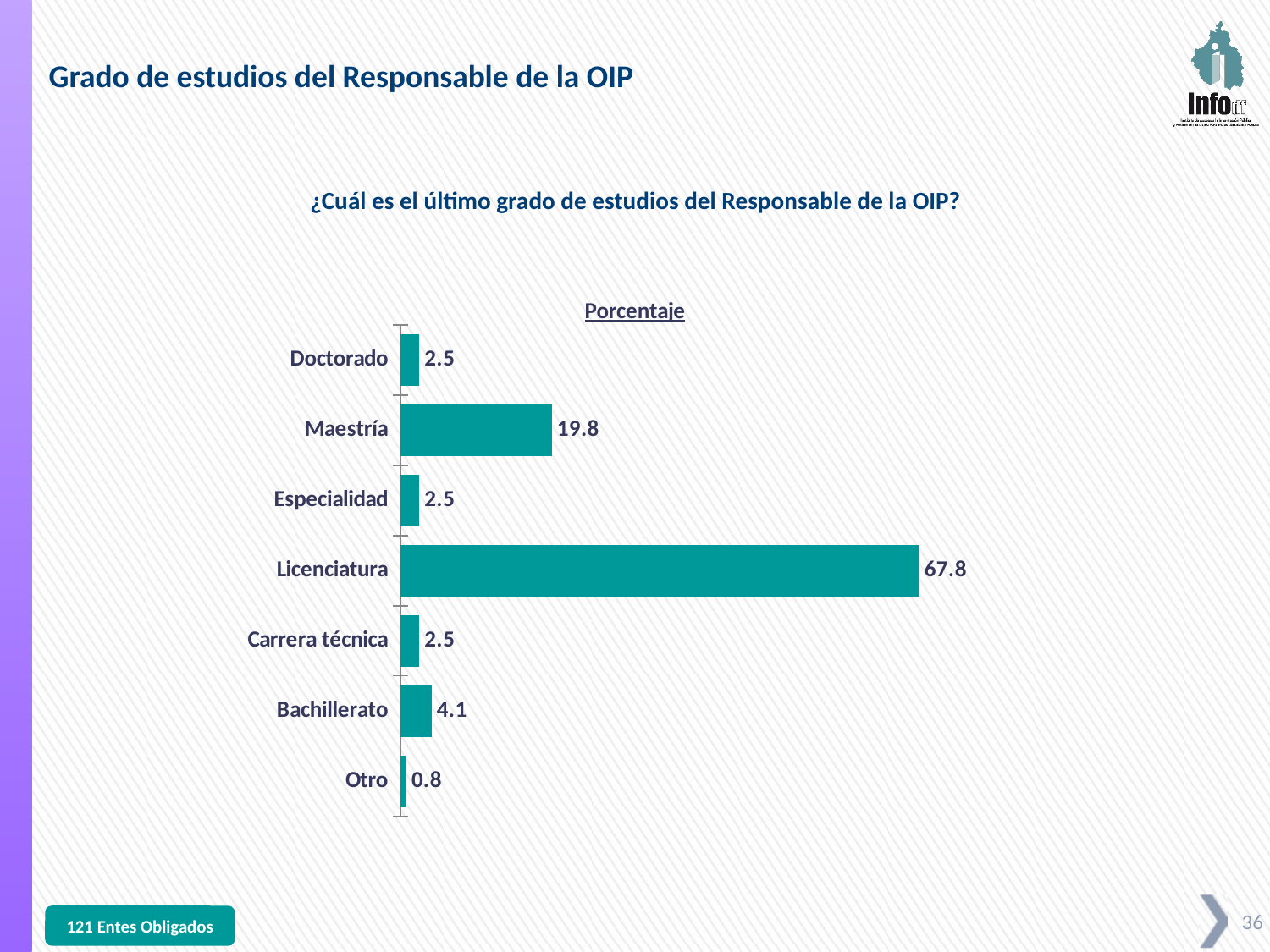

Grado de estudios del Responsable de la OIP
¿Cuál es el último grado de estudios del Responsable de la OIP?

### Chart:

| Category | Porcentaje |
|---|---|
| Otro | 0.8 |
| Bachillerato | 4.1 |
| Carrera técnica | 2.5 |
| Licenciatura | 67.8 |
| Especialidad | 2.5 |
| Maestría | 19.8 |
| Doctorado | 2.5 |
121 Entes Obligados